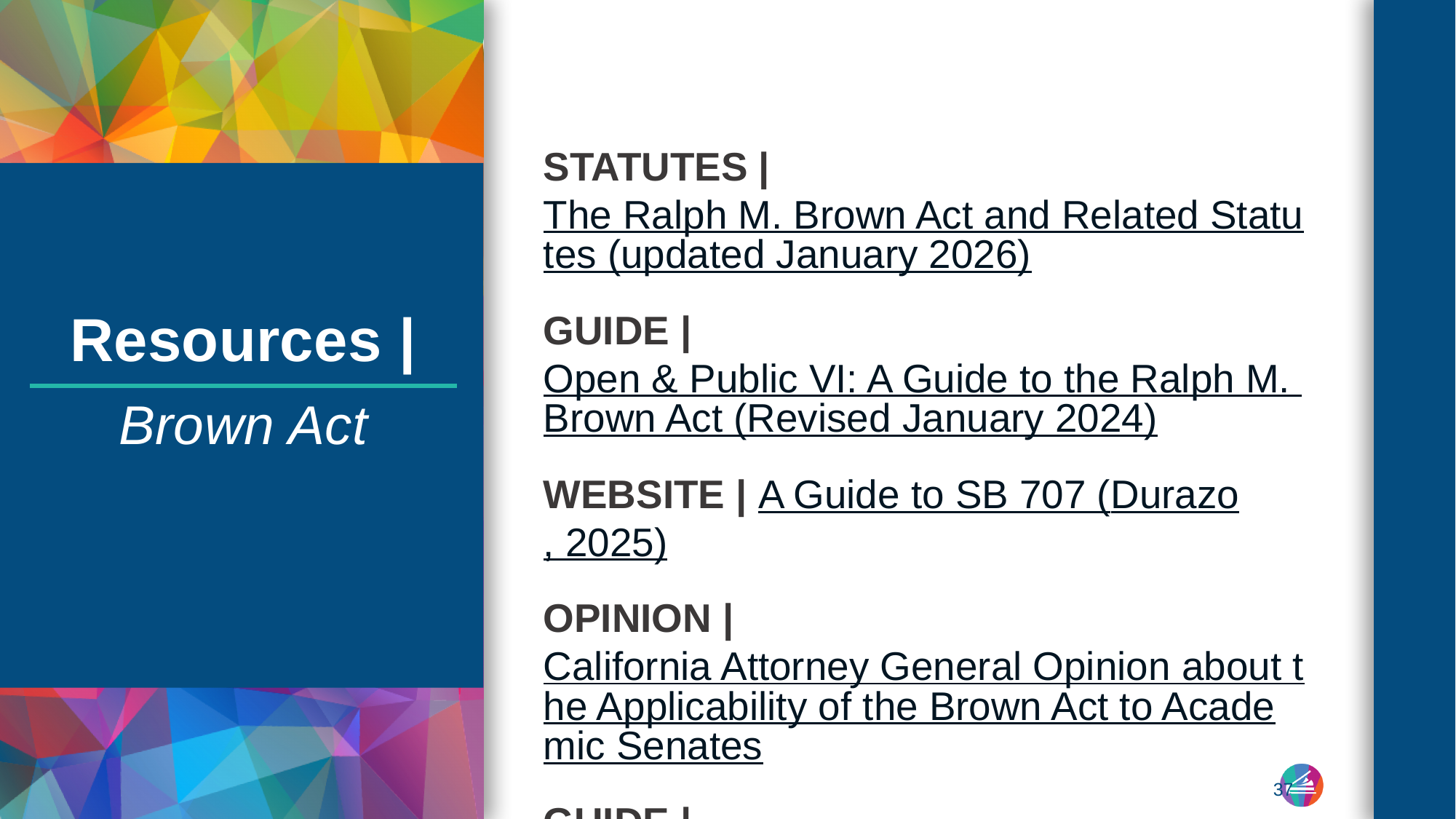

STATUTES | The Ralph M. Brown Act and Related Statutes (updated January 2026)
GUIDE | Open & Public VI: A Guide to the Ralph M. Brown Act (Revised January 2024)
WEBSITE | A Guide to SB 707 (Durazo, 2025)
OPINION | California Attorney General Opinion about the Applicability of the Brown Act to Academic Senates
GUIDE | A Public Official's Guide to the Brown Act (January 2022)
# Resources |
Brown Act
37